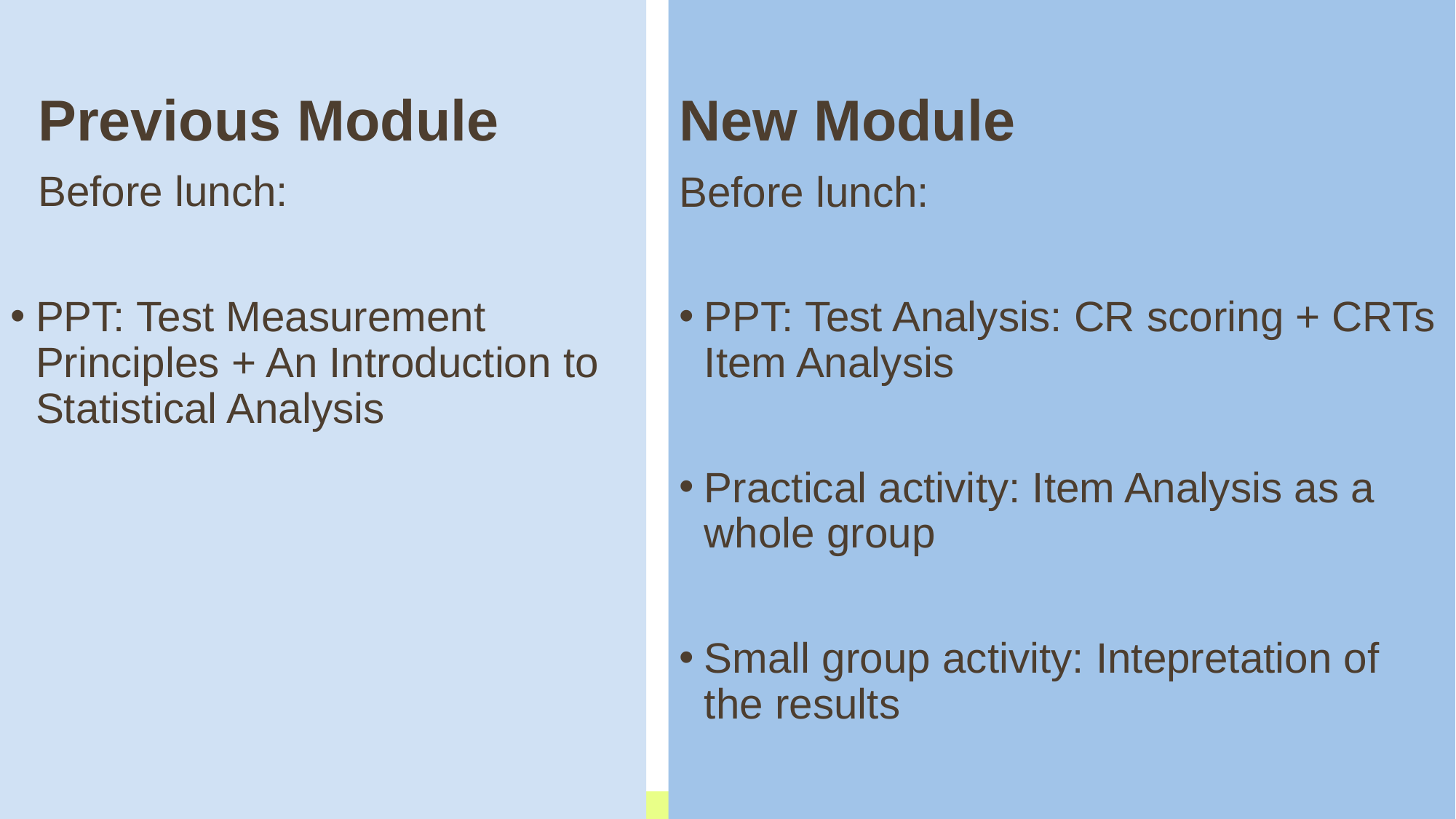

# Previous Module
Before lunch:

PPT: Test Measurement Principles + An Introduction to Statistical Analysis

New Module
Before lunch:

PPT: Test Analysis: CR scoring + CRTs Item Analysis

Practical activity: Item Analysis as a whole group

Small group activity: Intepretation of the results

5
6. 9. 2023
Pridanie päty